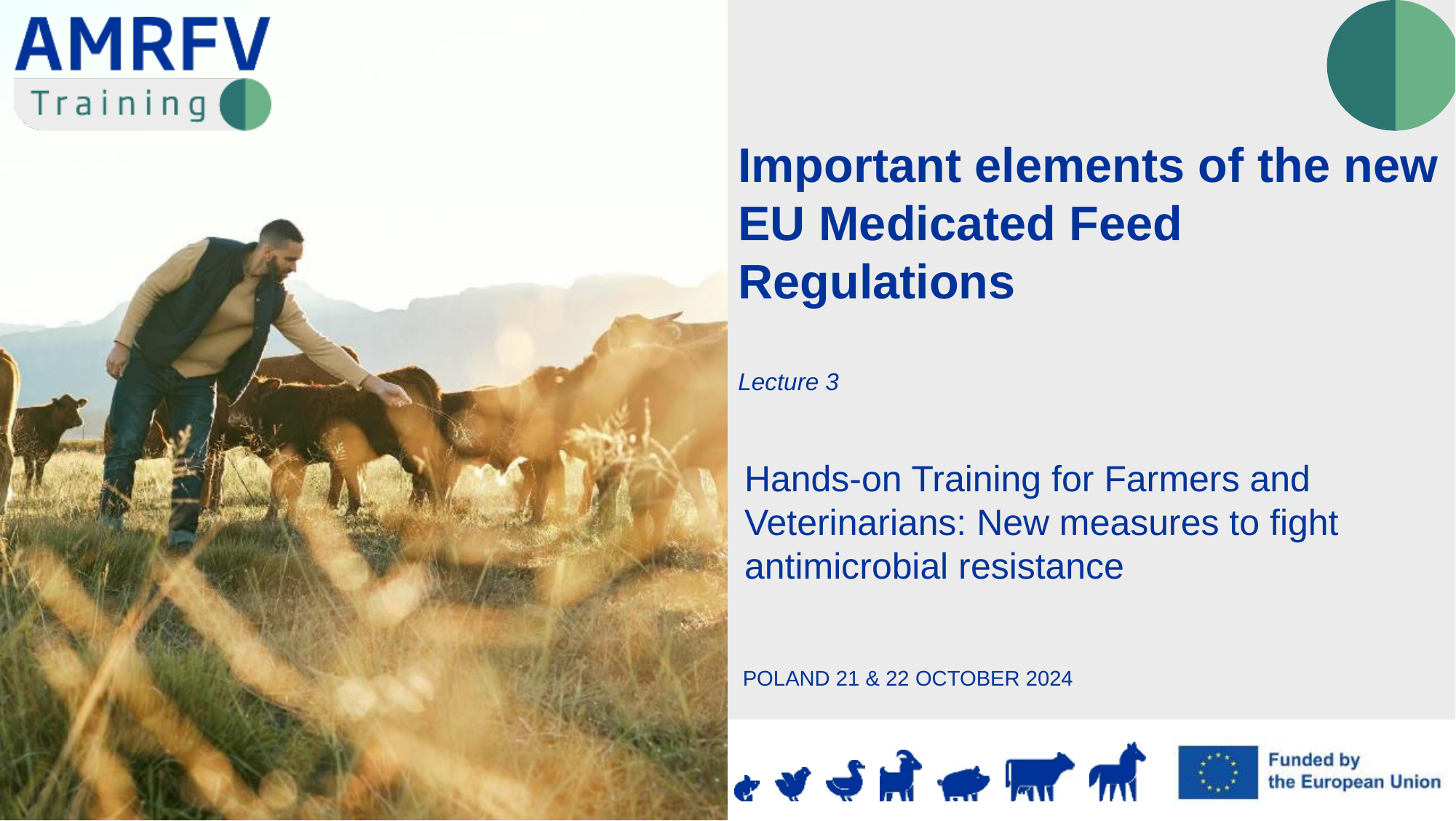

Important elements of the new EU Medicated Feed Regulations

Lecture 3
POLAND 21 & 22 OCTOBER 2024